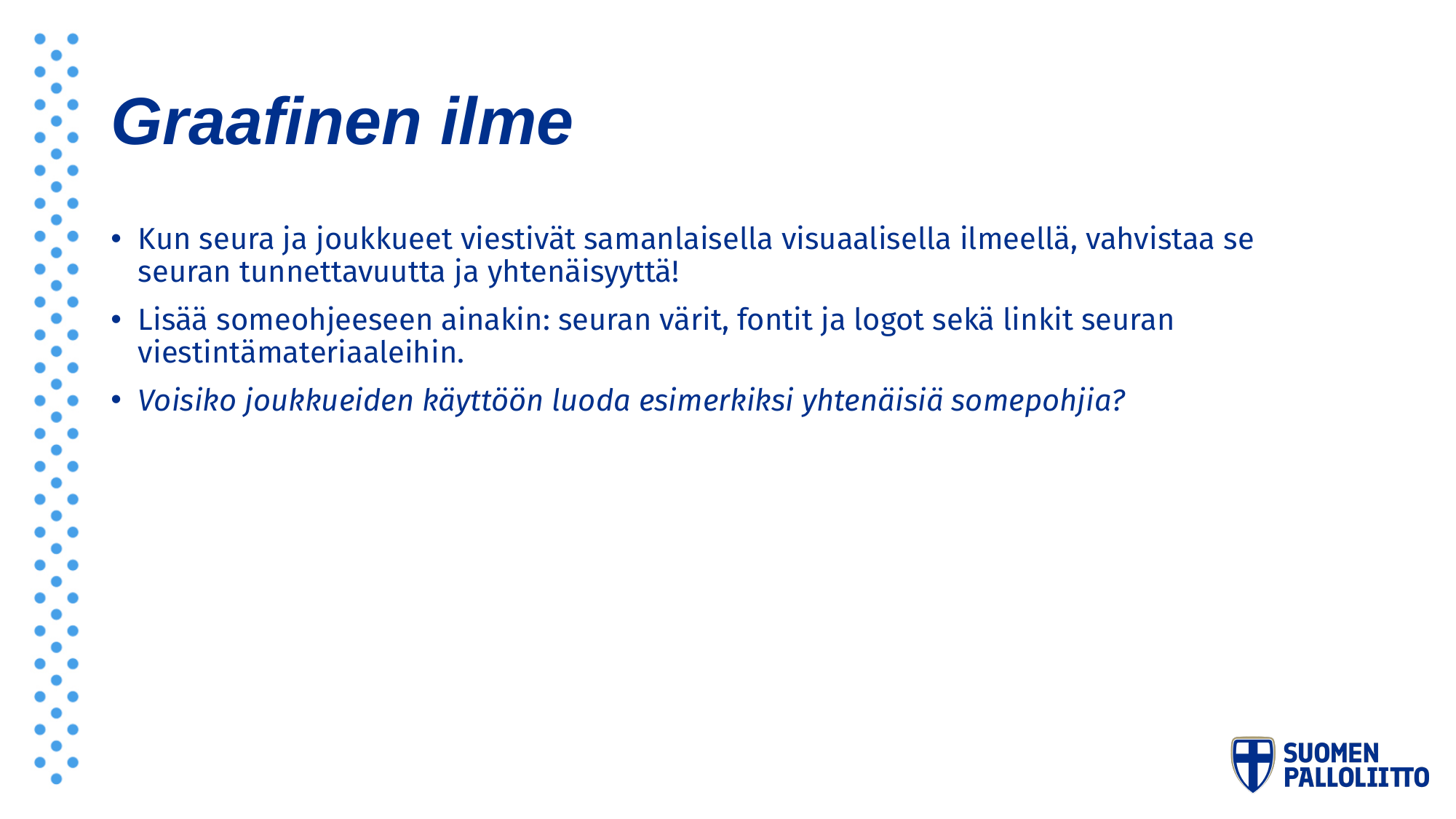

# Graafinen ilme
Kun seura ja joukkueet viestivät samanlaisella visuaalisella ilmeellä, vahvistaa se seuran tunnettavuutta ja yhtenäisyyttä!
Lisää someohjeeseen ainakin: seuran värit, fontit ja logot sekä linkit seuran viestintämateriaaleihin.
Voisiko joukkueiden käyttöön luoda esimerkiksi yhtenäisiä somepohjia?